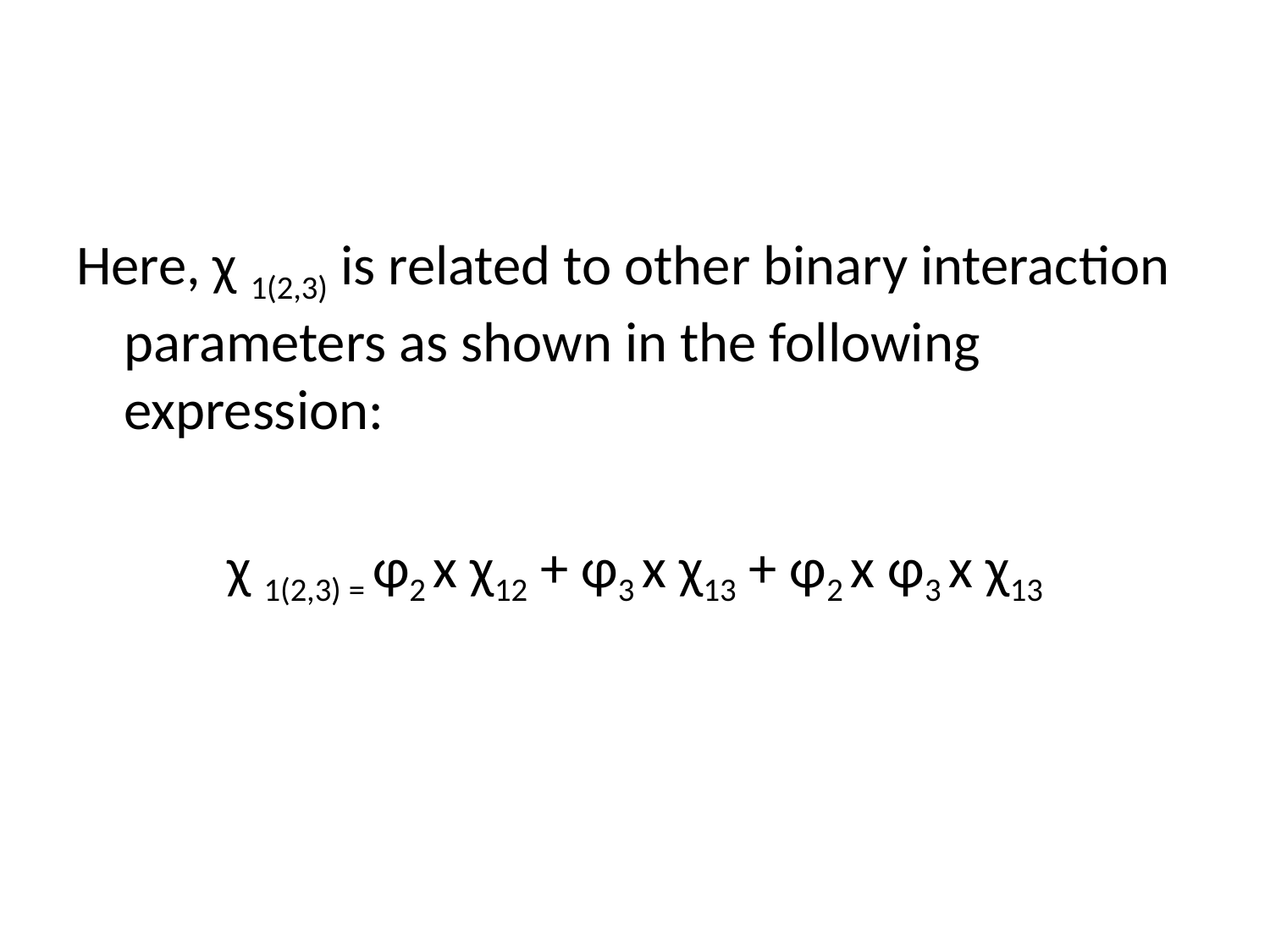

Here, χ 1(2,3) is related to other binary interaction parameters as shown in the following expression:

χ 1(2,3) = φ2 x χ12 + φ3 x χ13 + φ2 x φ3 x χ13